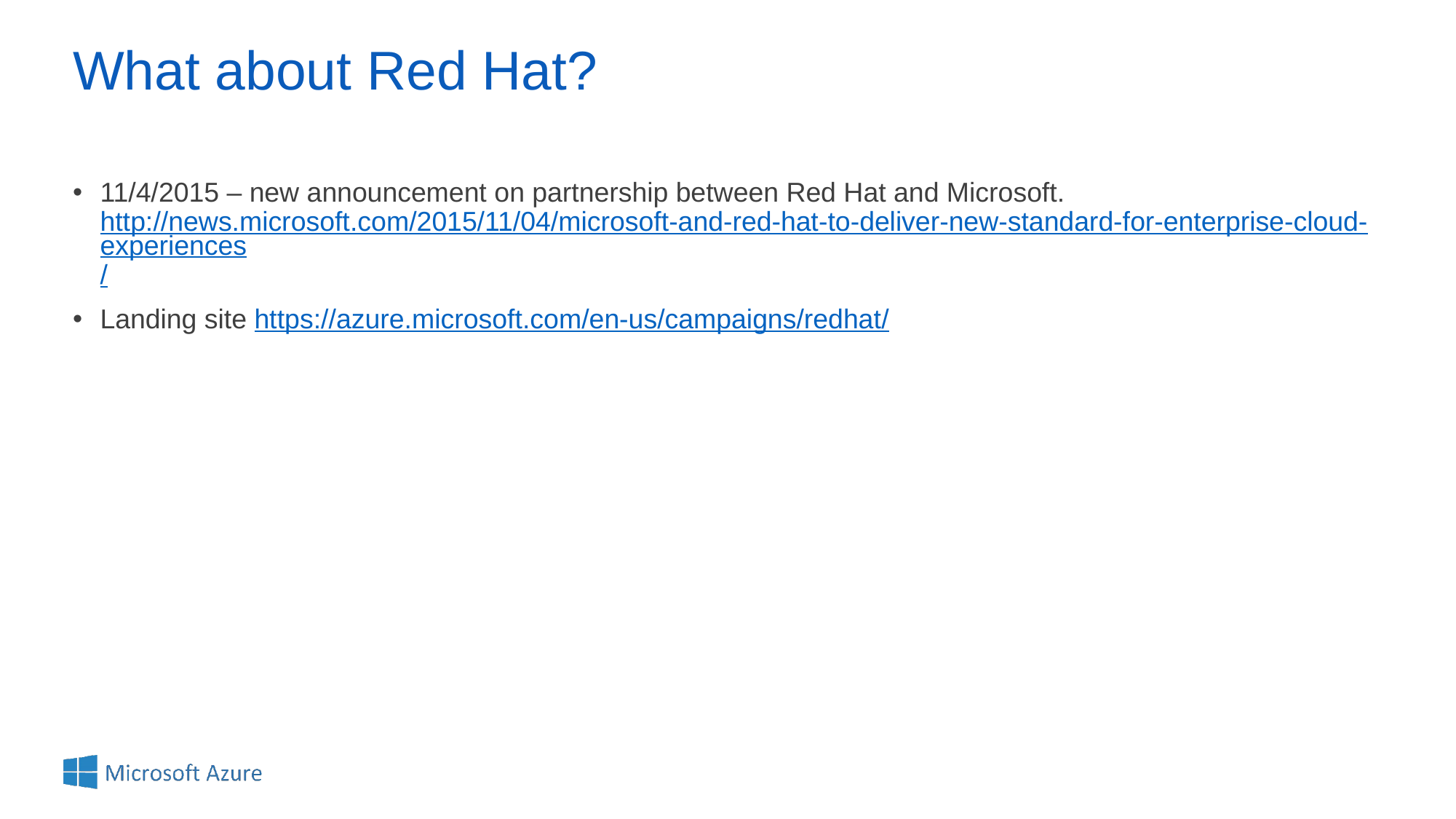

# What about Red Hat?
11/4/2015 – new announcement on partnership between Red Hat and Microsoft. http://news.microsoft.com/2015/11/04/microsoft-and-red-hat-to-deliver-new-standard-for-enterprise-cloud-experiences/
Landing site https://azure.microsoft.com/en-us/campaigns/redhat/